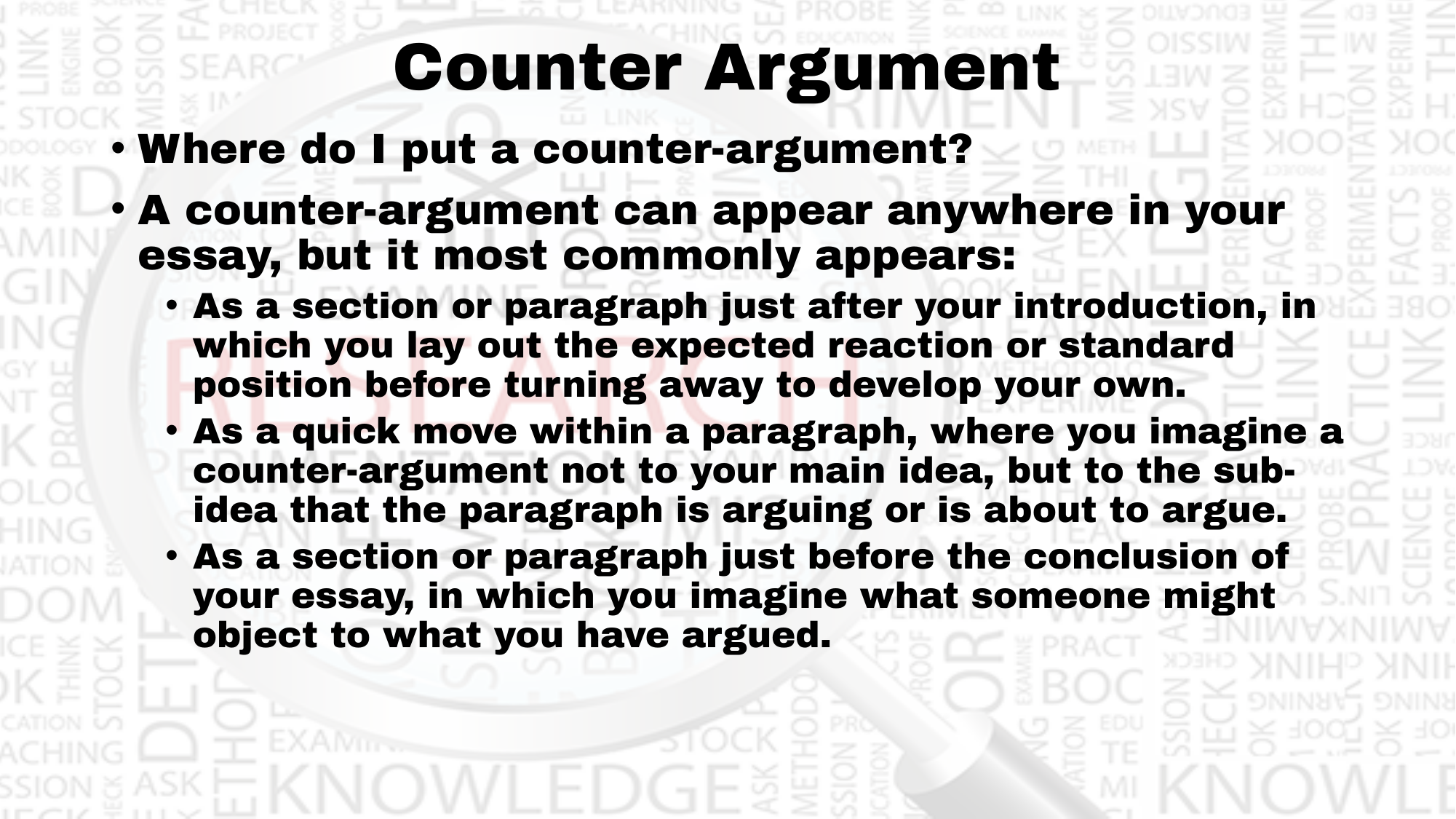

# Counter Argument
Where do I put a counter-argument?
A counter-argument can appear anywhere in your essay, but it most commonly appears:
As a section or paragraph just after your introduction, in which you lay out the expected reaction or standard position before turning away to develop your own.
As a quick move within a paragraph, where you imagine a counter-argument not to your main idea, but to the sub-idea that the paragraph is arguing or is about to argue.
As a section or paragraph just before the conclusion of your essay, in which you imagine what someone might object to what you have argued.